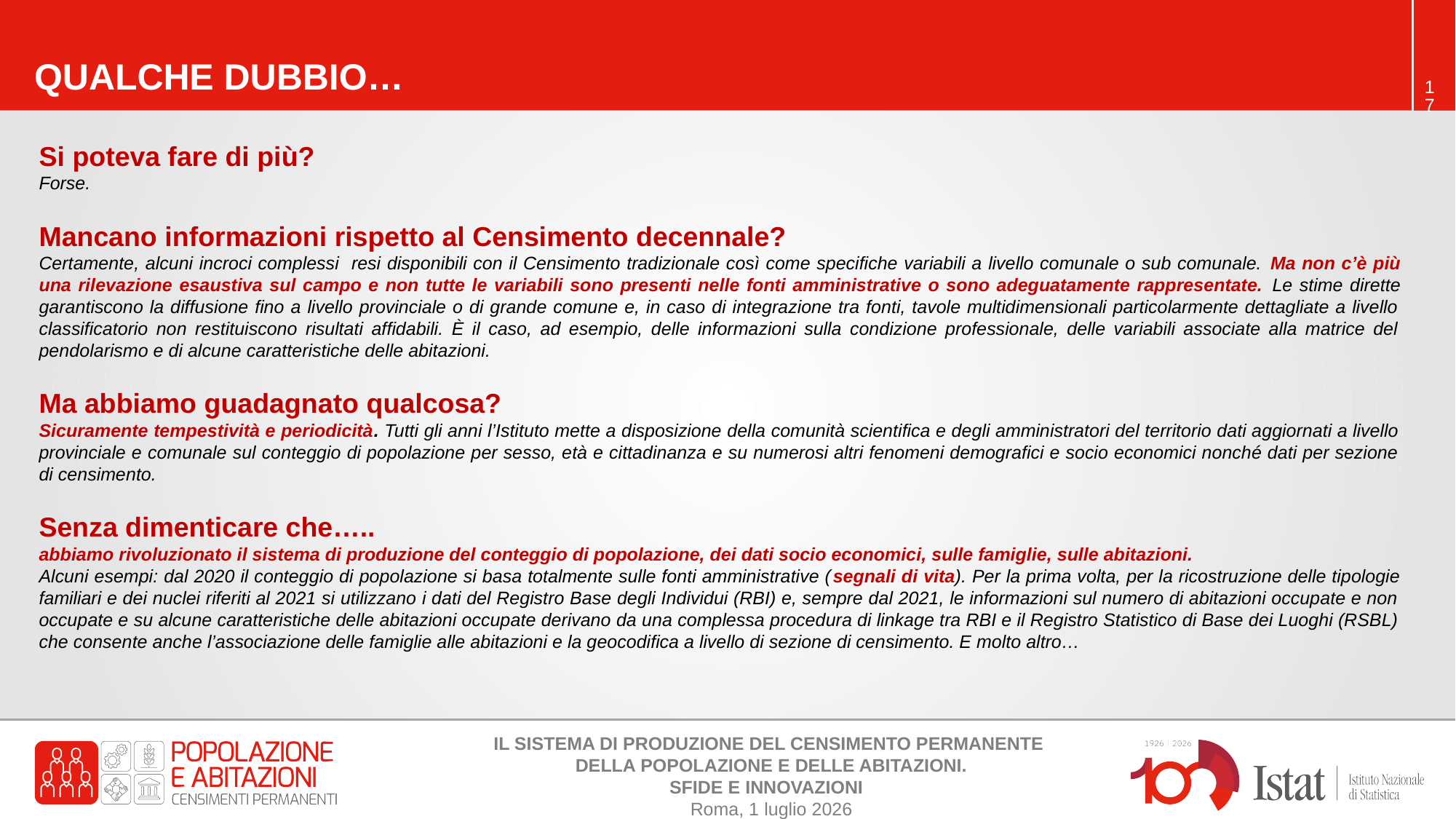

QUALCHE DUBBIO…
Si poteva fare di più?
Forse.

Mancano informazioni rispetto al Censimento decennale?
Certamente, alcuni incroci complessi  resi disponibili con il Censimento tradizionale così come specifiche variabili a livello comunale o sub comunale. Ma non c’è più una rilevazione esaustiva sul campo e non tutte le variabili sono presenti nelle fonti amministrative o sono adeguatamente rappresentate. Le stime dirette garantiscono la diffusione fino a livello provinciale o di grande comune e, in caso di integrazione tra fonti, tavole multidimensionali particolarmente dettagliate a livello classificatorio non restituiscono risultati affidabili. È il caso, ad esempio, delle informazioni sulla condizione professionale, delle variabili associate alla matrice del pendolarismo e di alcune caratteristiche delle abitazioni.

Ma abbiamo guadagnato qualcosa?
Sicuramente tempestività e periodicità. Tutti gli anni l’Istituto mette a disposizione della comunità scientifica e degli amministratori del territorio dati aggiornati a livello provinciale e comunale sul conteggio di popolazione per sesso, età e cittadinanza e su numerosi altri fenomeni demografici e socio economici nonché dati per sezione di censimento.

Senza dimenticare che…..
abbiamo rivoluzionato il sistema di produzione del conteggio di popolazione, dei dati socio economici, sulle famiglie, sulle abitazioni.
Alcuni esempi: dal 2020 il conteggio di popolazione si basa totalmente sulle fonti amministrative (segnali di vita). Per la prima volta, per la ricostruzione delle tipologie familiari e dei nuclei riferiti al 2021 si utilizzano i dati del Registro Base degli Individui (RBI) e, sempre dal 2021, le informazioni sul numero di abitazioni occupate e non occupate e su alcune caratteristiche delle abitazioni occupate derivano da una complessa procedura di linkage tra RBI e il Registro Statistico di Base dei Luoghi (RSBL) che consente anche l’associazione delle famiglie alle abitazioni e la geocodifica a livello di sezione di censimento. E molto altro…
IL SISTEMA DI PRODUZIONE DEL CENSIMENTO PERMANENTE
DELLA POPOLAZIONE E DELLE ABITAZIONI.
SFIDE E INNOVAZIONI
Roma, 1 luglio 2026